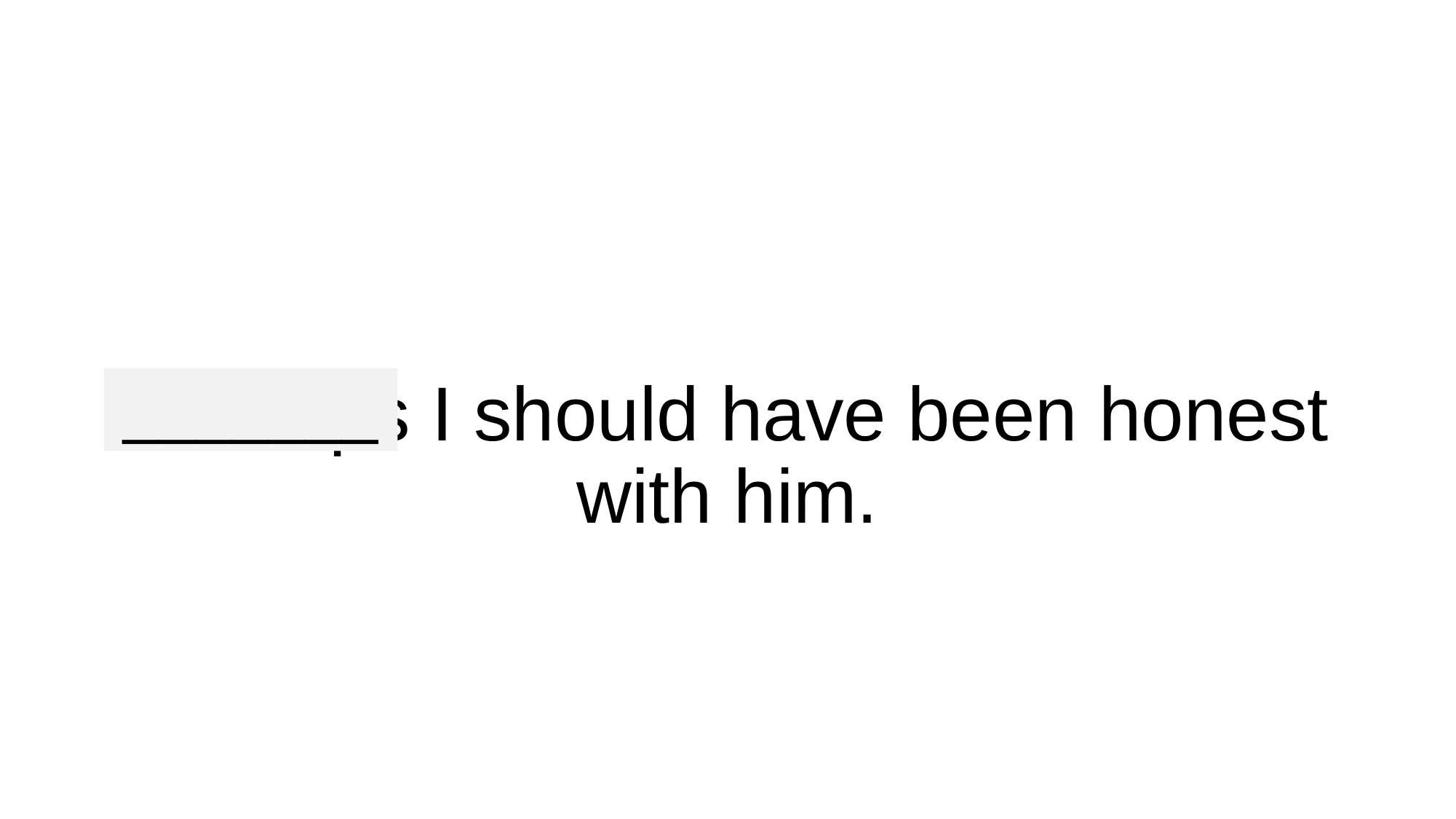

# Perhaps I should have been honest with him.
_______